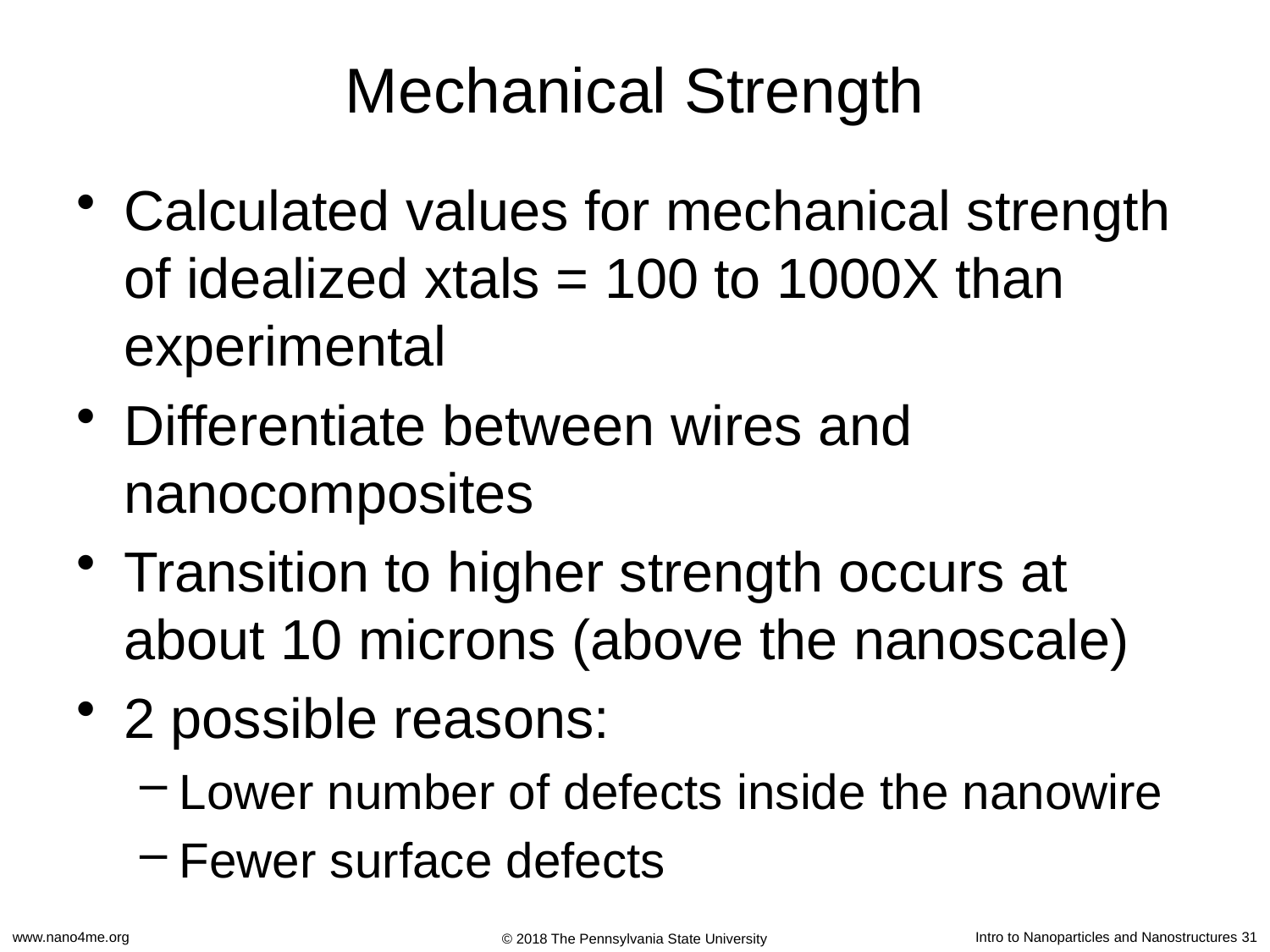

# Mechanical Strength
Calculated values for mechanical strength of idealized xtals = 100 to 1000X than experimental
Differentiate between wires and nanocomposites
Transition to higher strength occurs at about 10 microns (above the nanoscale)
2 possible reasons:
Lower number of defects inside the nanowire
Fewer surface defects